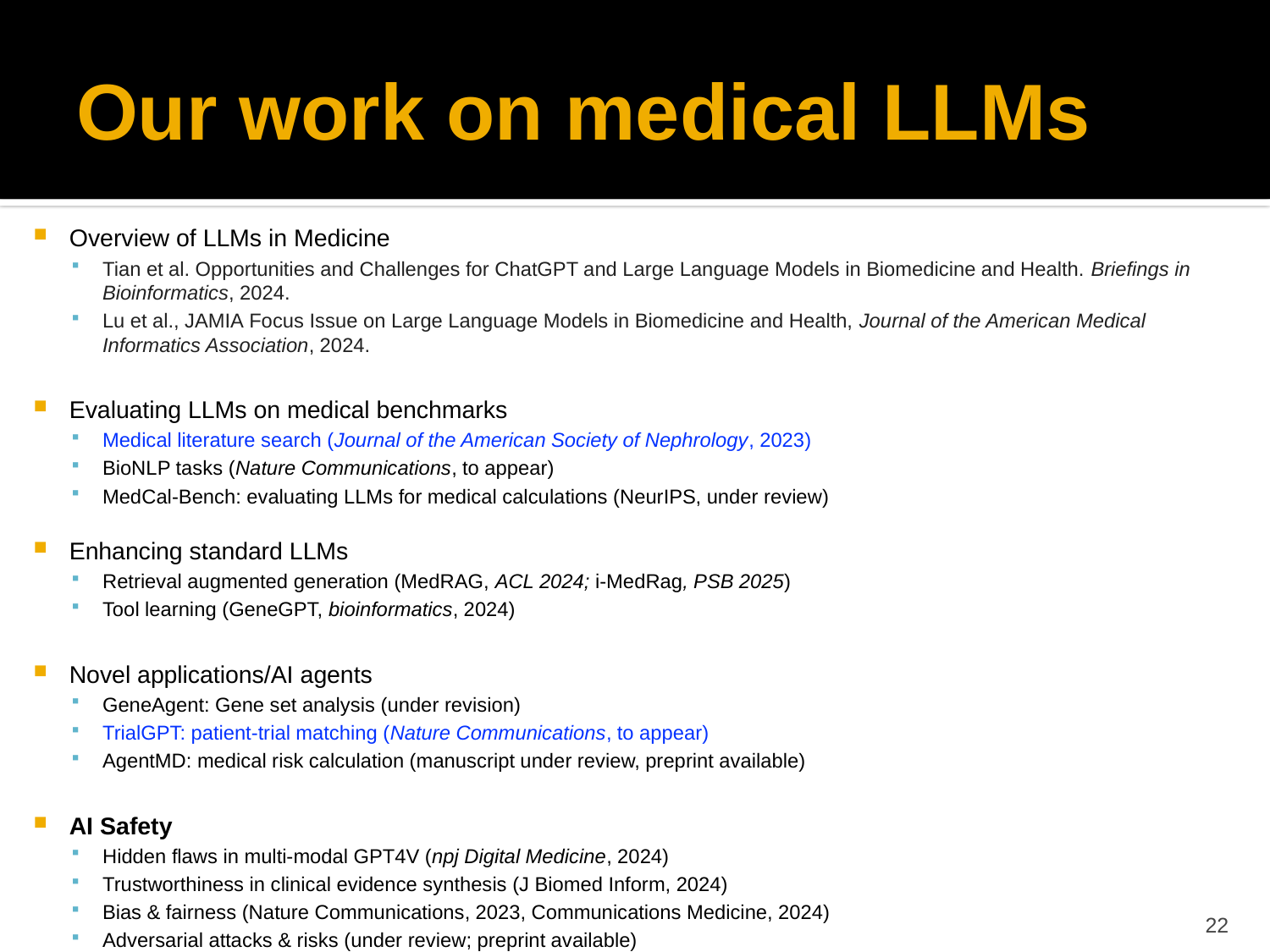

# Our work on medical LLMs
Overview of LLMs in Medicine
Tian et al. Opportunities and Challenges for ChatGPT and Large Language Models in Biomedicine and Health. Briefings in Bioinformatics, 2024.
Lu et al., JAMIA Focus Issue on Large Language Models in Biomedicine and Health, Journal of the American Medical Informatics Association, 2024.

Evaluating LLMs on medical benchmarks
Medical literature search (Journal of the American Society of Nephrology, 2023)
BioNLP tasks (Nature Communications, to appear)
MedCal-Bench: evaluating LLMs for medical calculations (NeurIPS, under review)

Enhancing standard LLMs
Retrieval augmented generation (MedRAG, ACL 2024; i-MedRag, PSB 2025)
Tool learning (GeneGPT, bioinformatics, 2024)

Novel applications/AI agents
GeneAgent: Gene set analysis (under revision)
TrialGPT: patient-trial matching (Nature Communications, to appear)
AgentMD: medical risk calculation (manuscript under review, preprint available)

AI Safety
Hidden flaws in multi-modal GPT4V (npj Digital Medicine, 2024)
Trustworthiness in clinical evidence synthesis (J Biomed Inform, 2024)
Bias & fairness (Nature Communications, 2023, Communications Medicine, 2024)
Adversarial attacks & risks (under review; preprint available)

22